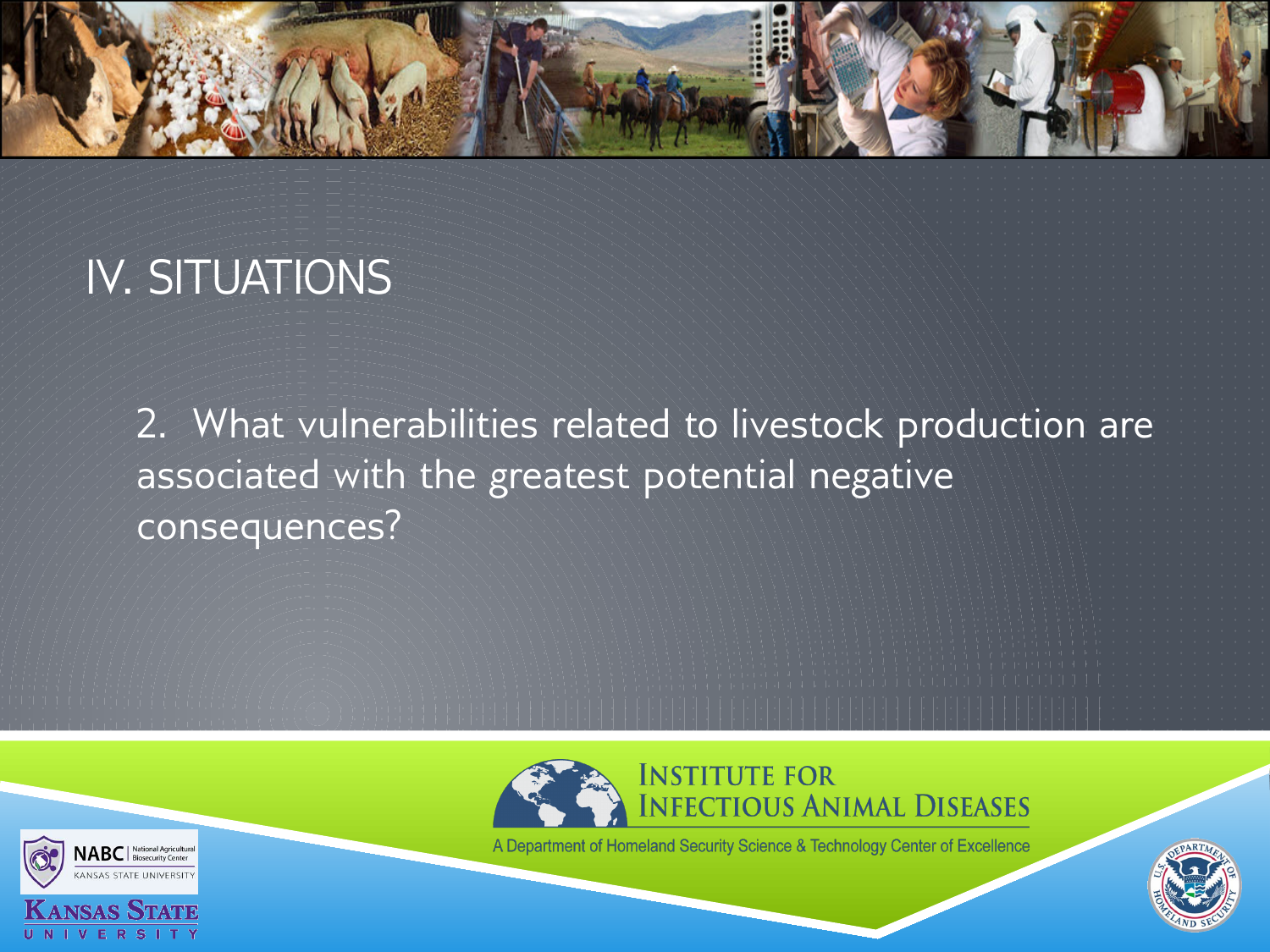

# IV. SITUATIONS
2.  What vulnerabilities related to livestock production are associated with the greatest potential negative consequences?